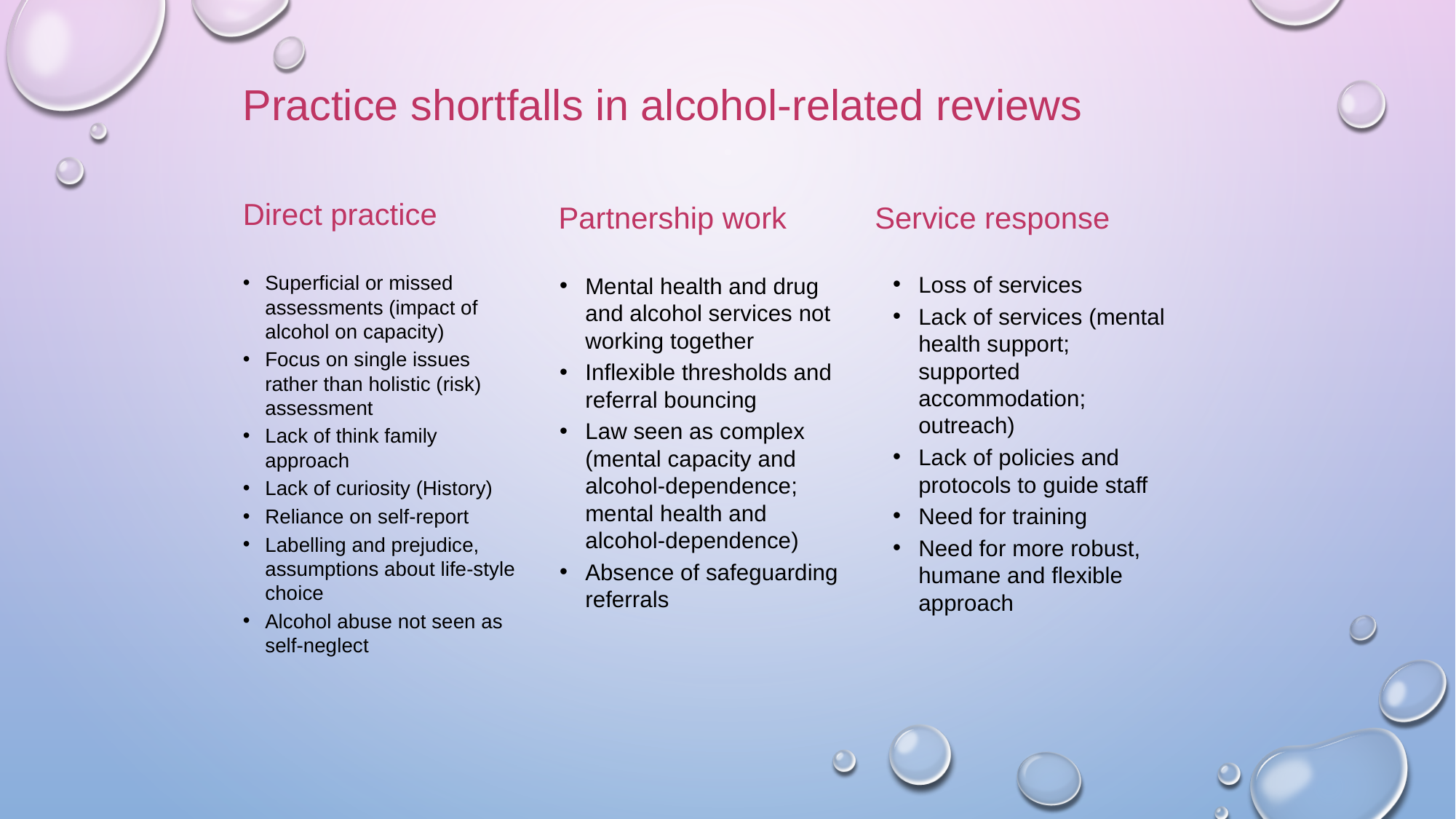

Practice shortfalls in alcohol-related reviews
Direct practice
Partnership work
Service response
Superficial or missed assessments (impact of alcohol on capacity)
Focus on single issues rather than holistic (risk) assessment
Lack of think family approach
Lack of curiosity (History)
Reliance on self-report
Labelling and prejudice, assumptions about life-style choice
Alcohol abuse not seen as self-neglect

Loss of services
Lack of services (mental health support; supported accommodation; outreach)
Lack of policies and protocols to guide staff
Need for training
Need for more robust, humane and flexible approach
Mental health and drug and alcohol services not working together
Inflexible thresholds and referral bouncing
Law seen as complex (mental capacity and alcohol-dependence; mental health and alcohol-dependence)
Absence of safeguarding referrals